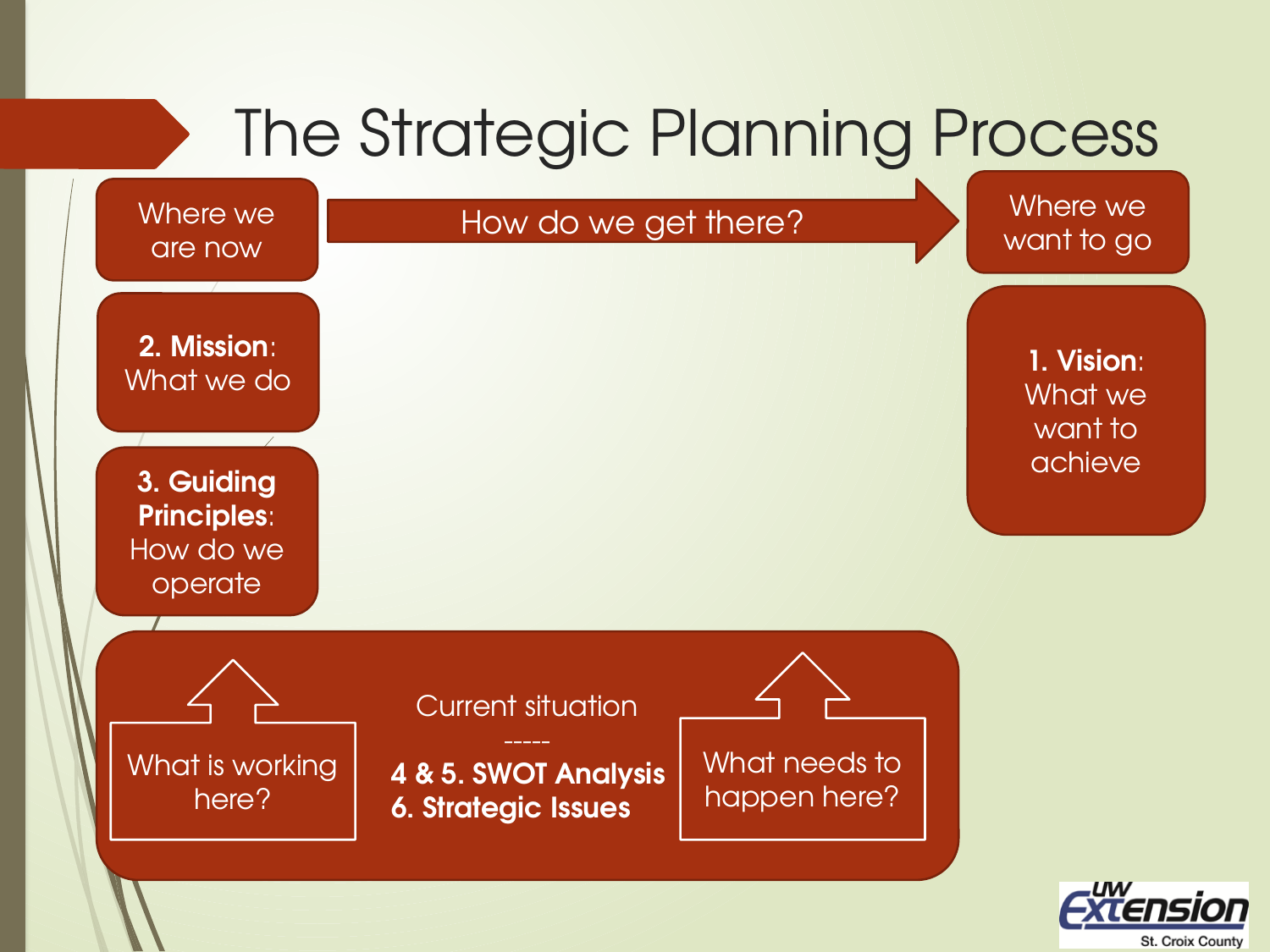

The Strategic Planning Process
Where we want to go
Where we are now
How do we get there?
1. Vision: What we want to achieve
2. Mission: What we do
3. Guiding Principles: How do we operate
Current situation
-----
4 & 5. SWOT Analysis
6. Strategic Issues
What needs to happen here?
What is working here?